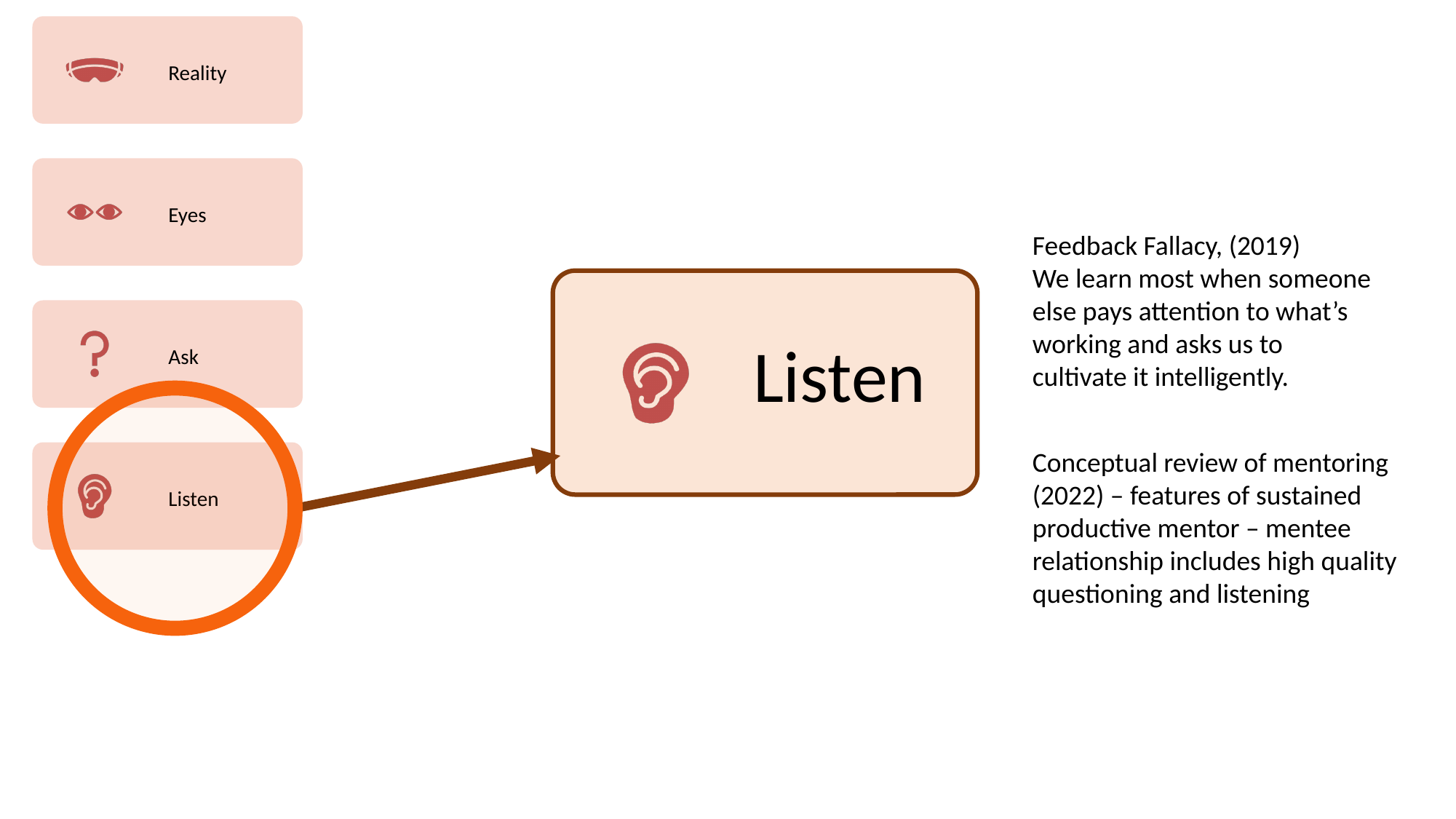

Reality
Eyes
Ask
Listen
Feedback Fallacy, (2019)
We learn most when someone else pays attention to what’s working and asks us to cultivate it intelligently.

Listen

Conceptual review of mentoring (2022) – features of sustained productive mentor – mentee relationship includes high quality questioning and listening